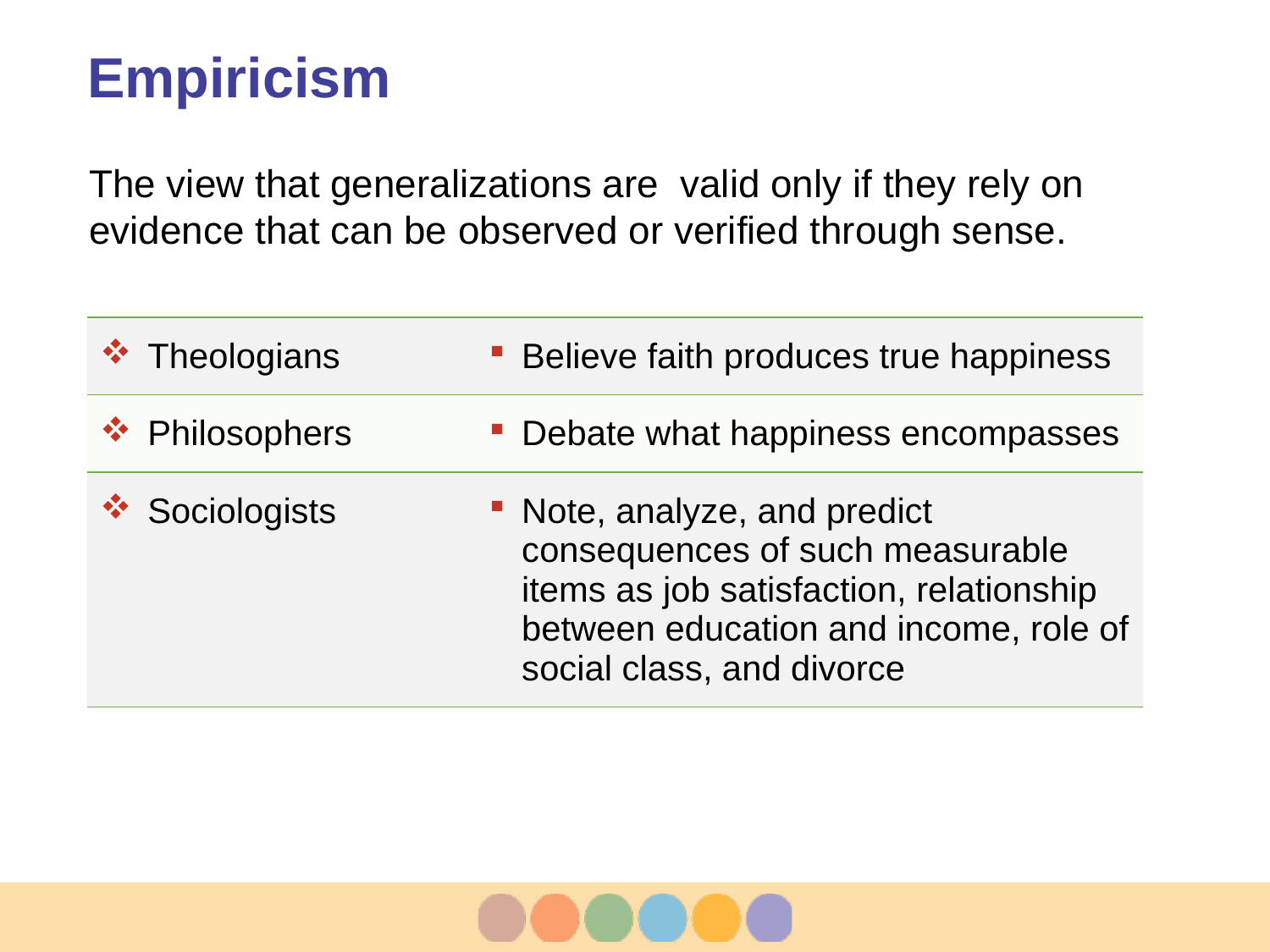

# Empiricism
The view that generalizations are  valid only if they rely on evidence that can be observed or verified through sense.
| Theologians | Believe faith produces true happiness |
| --- | --- |
| Philosophers | Debate what happiness encompasses |
| Sociologists | Note, analyze, and predict consequences of such measurable items as job satisfaction, relationship between education and income, role of social class, and divorce |